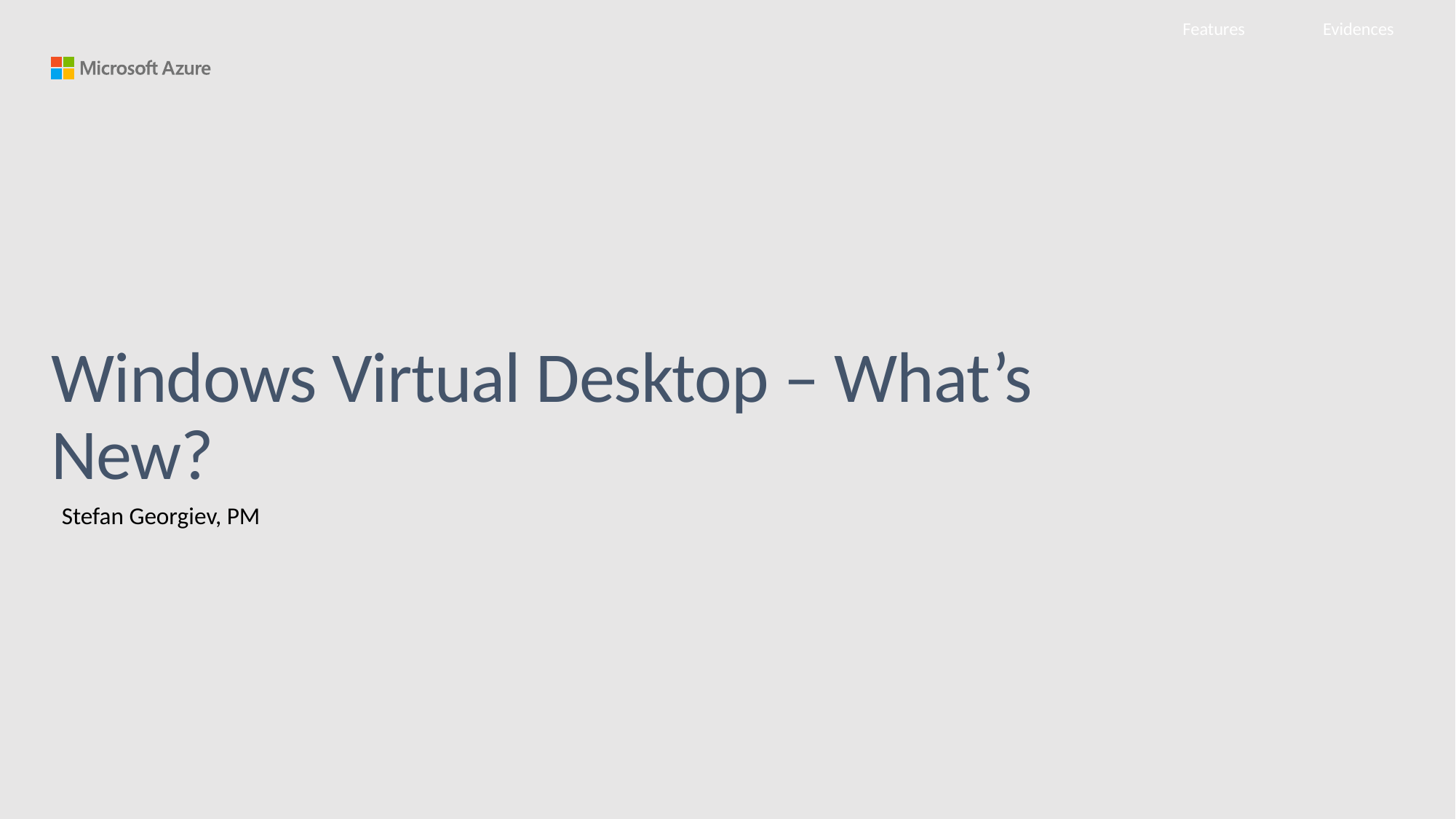

Features
Evidences
# Windows Virtual Desktop – What’s New?
Stefan Georgiev, PM